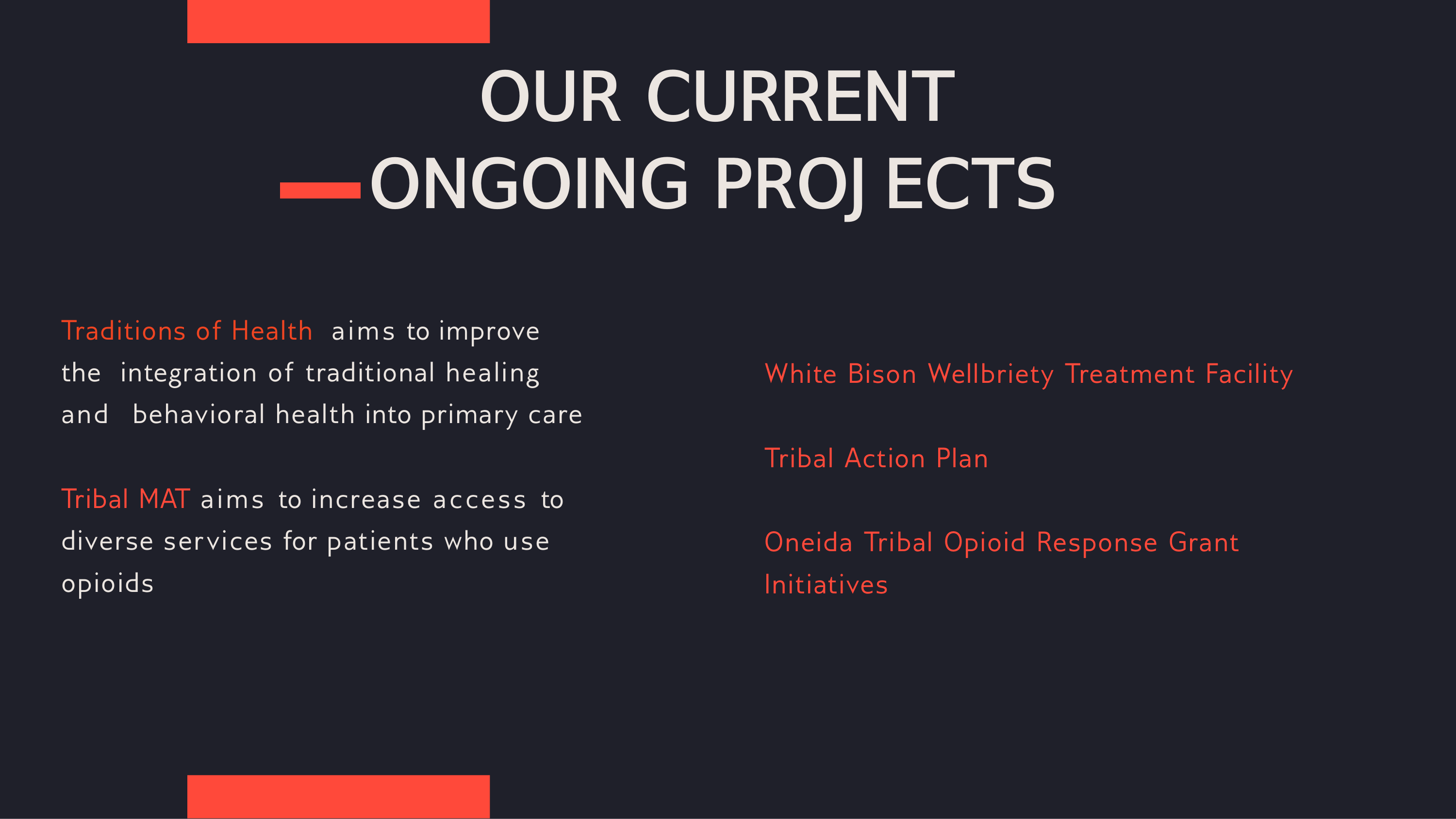

# OUR CURRENT  ONGOING PROJECTS

White Bison Wellbriety Treatment Facility

Tribal Action Plan

Oneida Tribal Opioid Response Grant Initiatives

Traditions of Health	aims to improve the  integration of traditional healing and  behavioral health into primary care

Tribal MAT aims to increase access to  diverse services for patients who use opioids